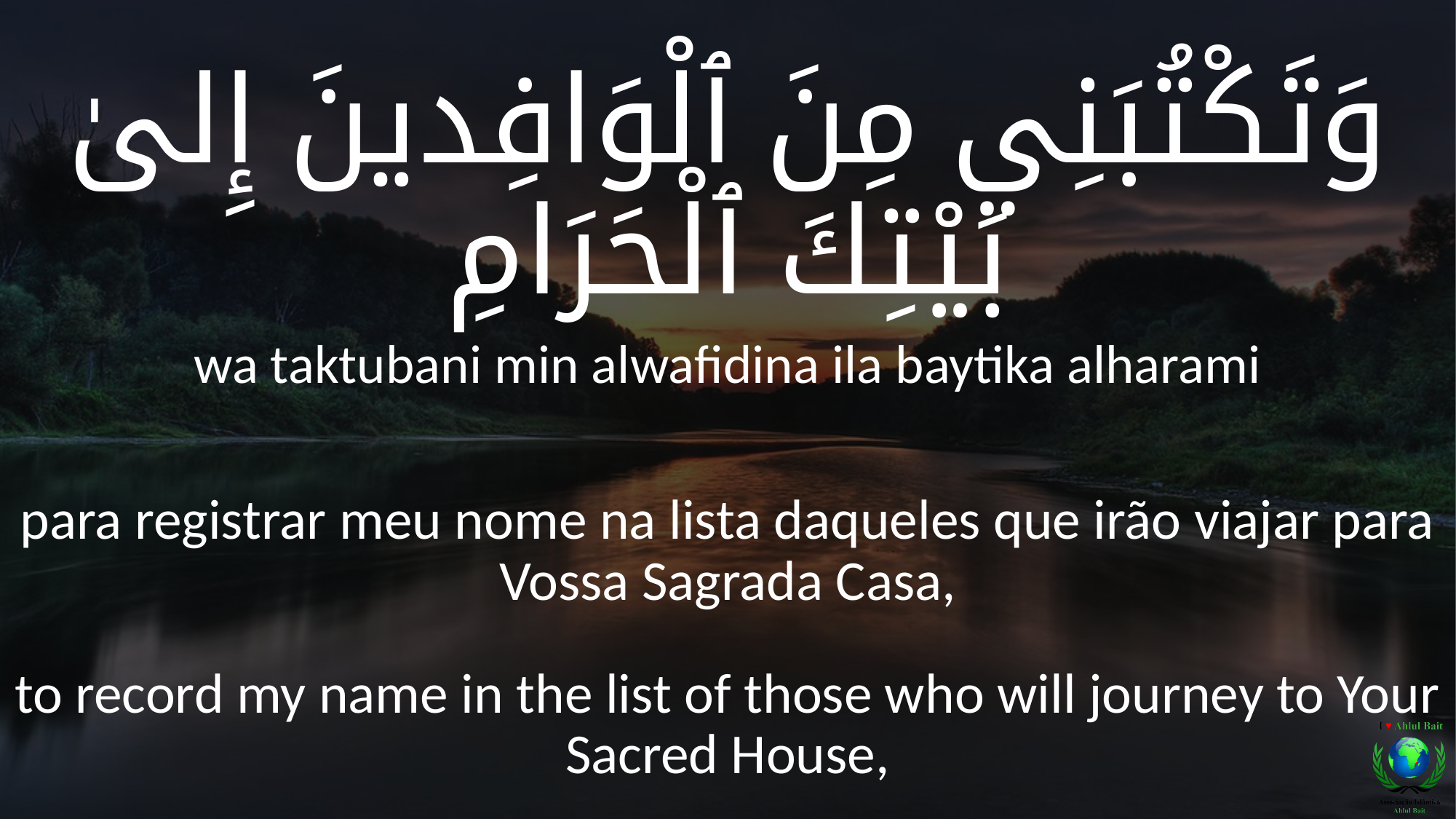

وَتَكْتُبَنِي مِنَ ٱلْوَافِدينَ إِلىٰ بَيْتِكَ ٱلْحَرَامِ
wa taktubani min alwafidina ila baytika alharami
para registrar meu nome na lista daqueles que irão viajar para Vossa Sagrada Casa,
to record my name in the list of those who will journey to Your Sacred House,